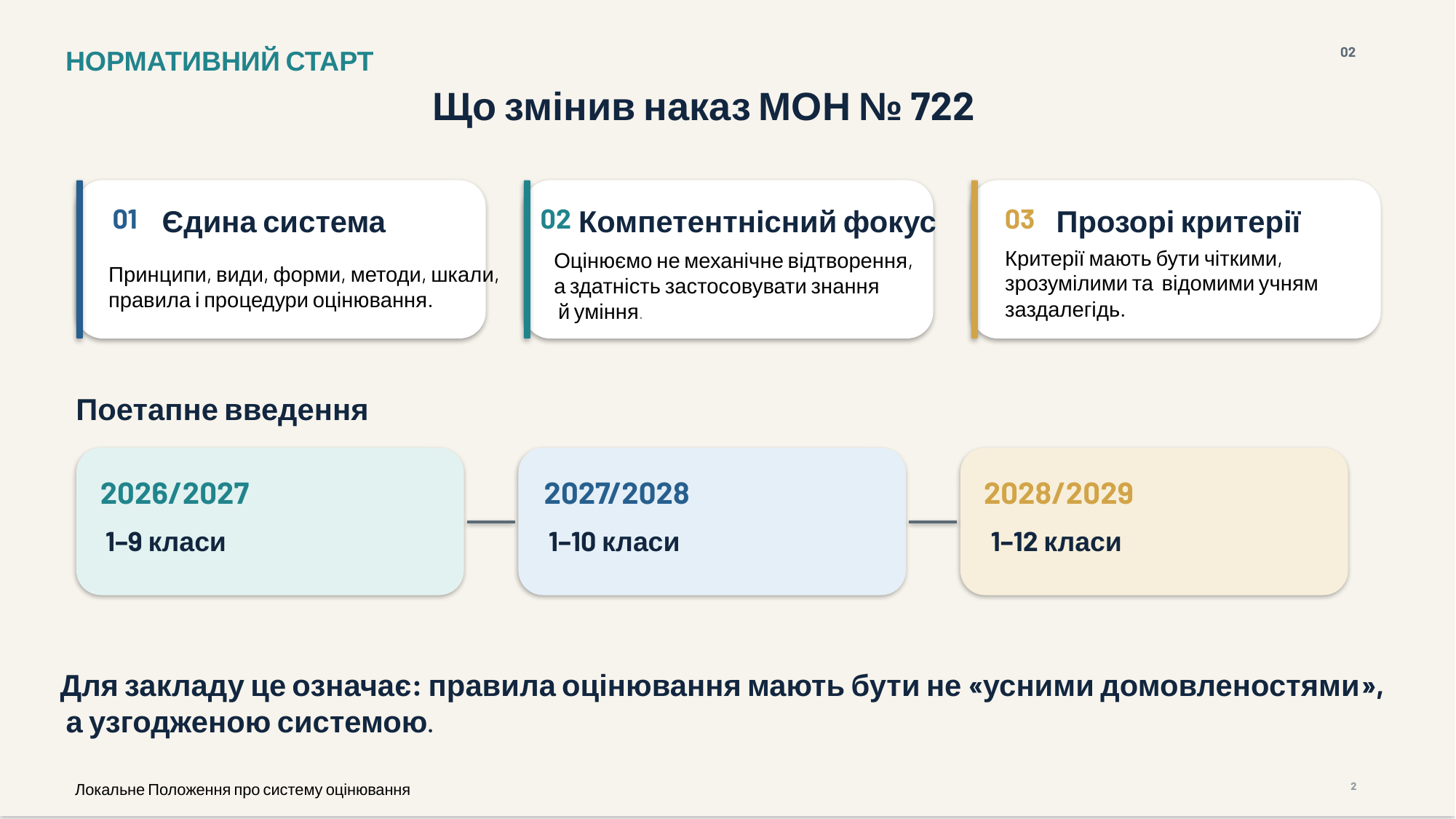

НОРМАТИВНИЙ СТАРТ
02
Що змінив наказ МОН № 722

01
Єдина система
02
Компетентнісний фокус
03
Прозорі критерії
Критерії мають бути чіткими,
зрозумілими та  відомими учням
заздалегідь.
Оцінюємо не механічне відтворення,
а здатність застосовувати знання
 й уміння.
Принципи, види, форми, методи, шкали,
правила і процедури оцінювання.
Поетапне введення

2026/2027
2027/2028
2028/2029
1–9 класи
1–10 класи
1–12 класи
Для закладу це означає: правила оцінювання мають бути не «усними домовленостями»,
 а узгодженою системою.
Локальне Положення про систему оцінювання
2